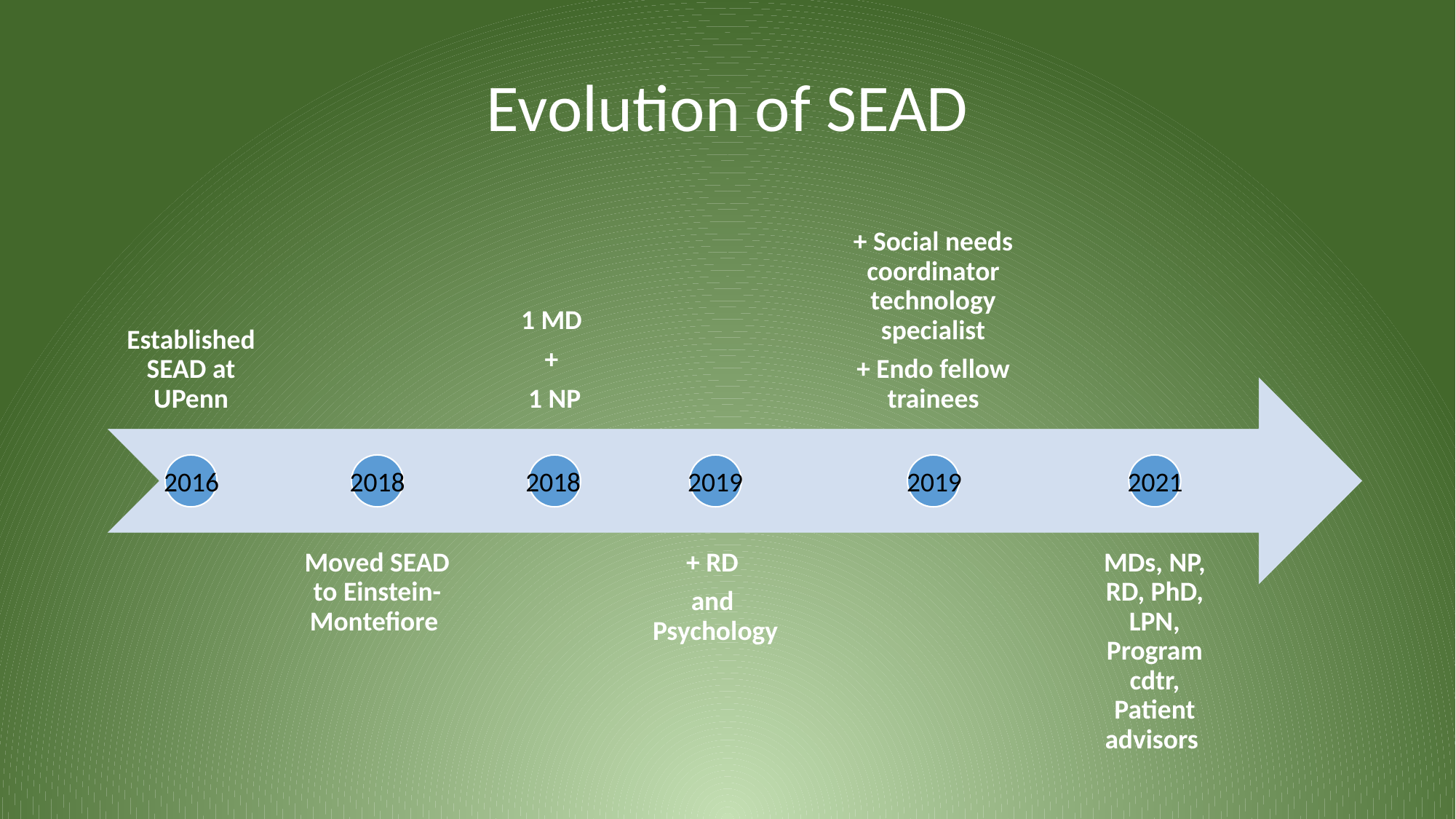

# Evolution of SEAD
Established SEAD at UPenn
Moved SEAD to Einstein-Montefiore
1 MD
+
1 NP
+ RD
and  Psychology
+ Social needs coordinator technology specialist
+ Endo fellow trainees
MDs, NP, RD, PhD, LPN, Program cdtr, Patient advisors
2016
2018
2018
2019
2019
2021